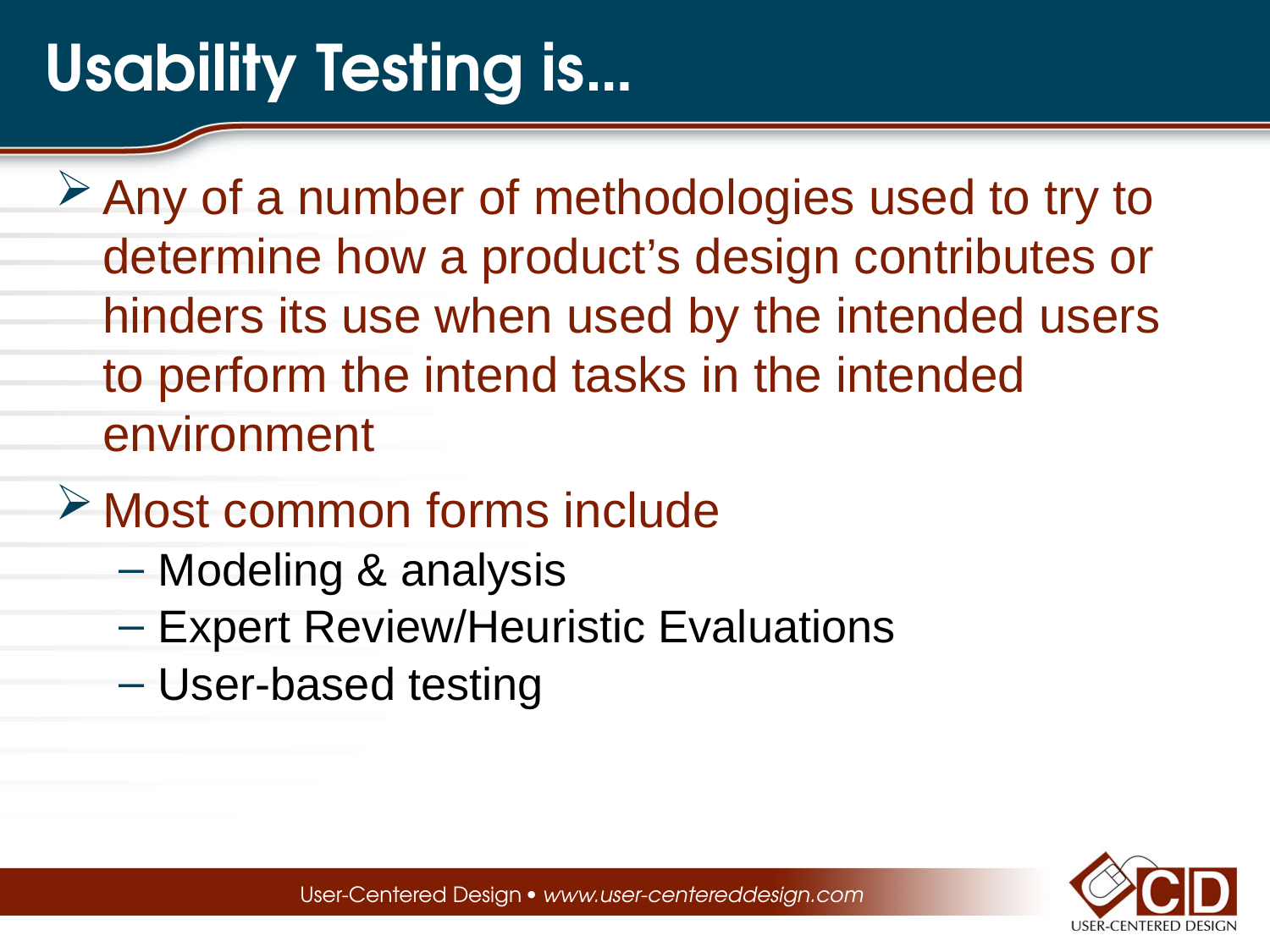

# Usability Testing is…
Any of a number of methodologies used to try to determine how a product’s design contributes or hinders its use when used by the intended users to perform the intend tasks in the intended environment
Most common forms include
Modeling & analysis
Expert Review/Heuristic Evaluations
User-based testing

User-Centered Design • www.user-centereddesign.com